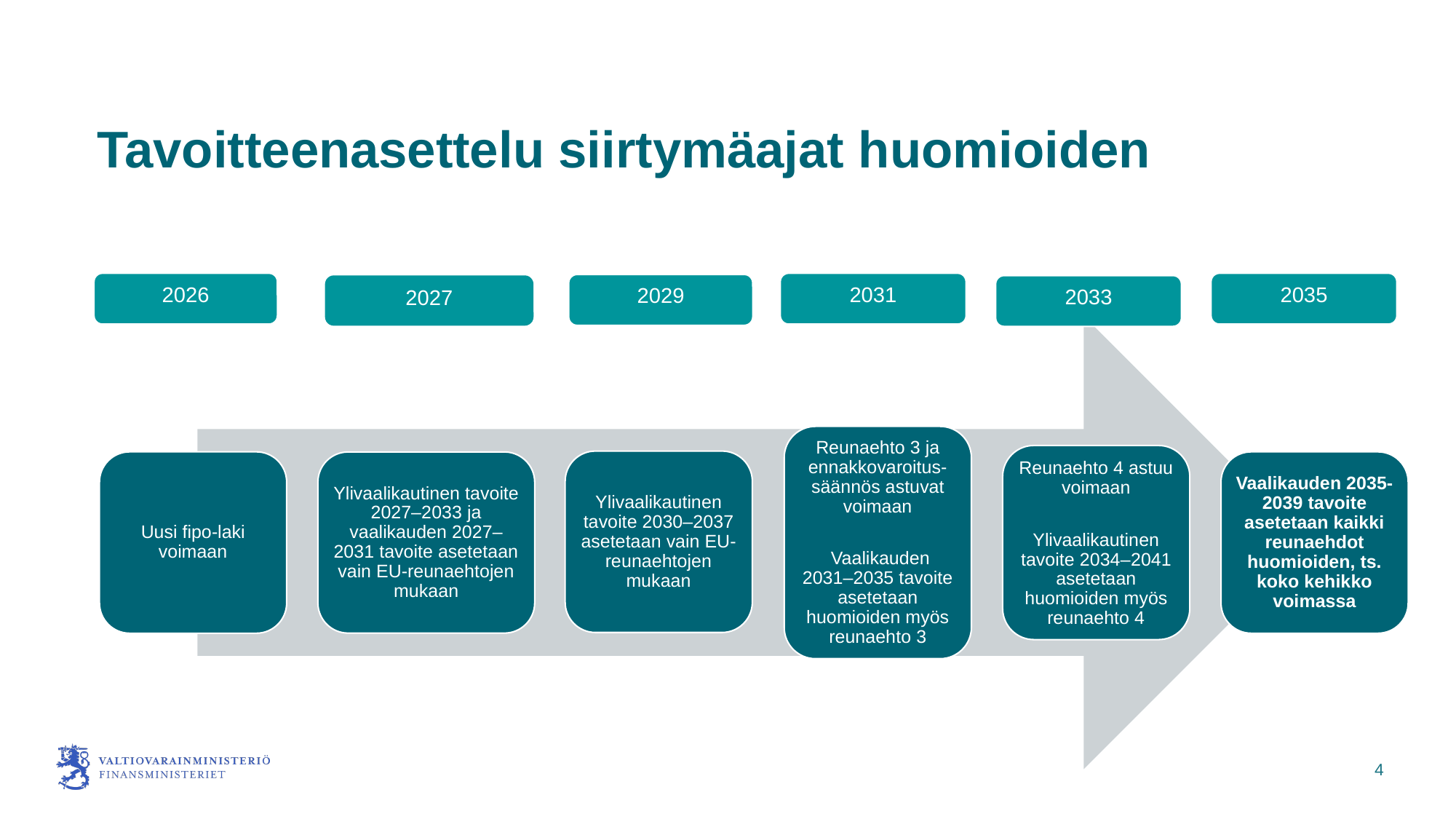

# Tavoitteenasettelu siirtymäajat huomioiden
2035
2026
2031
2029
2033
2027

Reunaehto 3 ja ennakkovaroitus-säännös astuvat voimaan

 Vaalikauden 2031–2035 tavoite asetetaan huomioiden myös reunaehto 3

Reunaehto 4 astuu voimaan

Ylivaalikautinen tavoite 2034–2041 asetetaan huomioiden myös reunaehto 4

Ylivaalikautinen tavoite 2030–2037 asetetaan vain EU-reunaehtojen mukaan
Uusi fipo-laki voimaan
Vaalikauden 2035-2039 tavoite asetetaan kaikki reunaehdot huomioiden, ts. koko kehikko voimassa
Ylivaalikautinen tavoite 2027–2033 ja vaalikauden 2027–2031 tavoite asetetaan vain EU-reunaehtojen mukaan
4